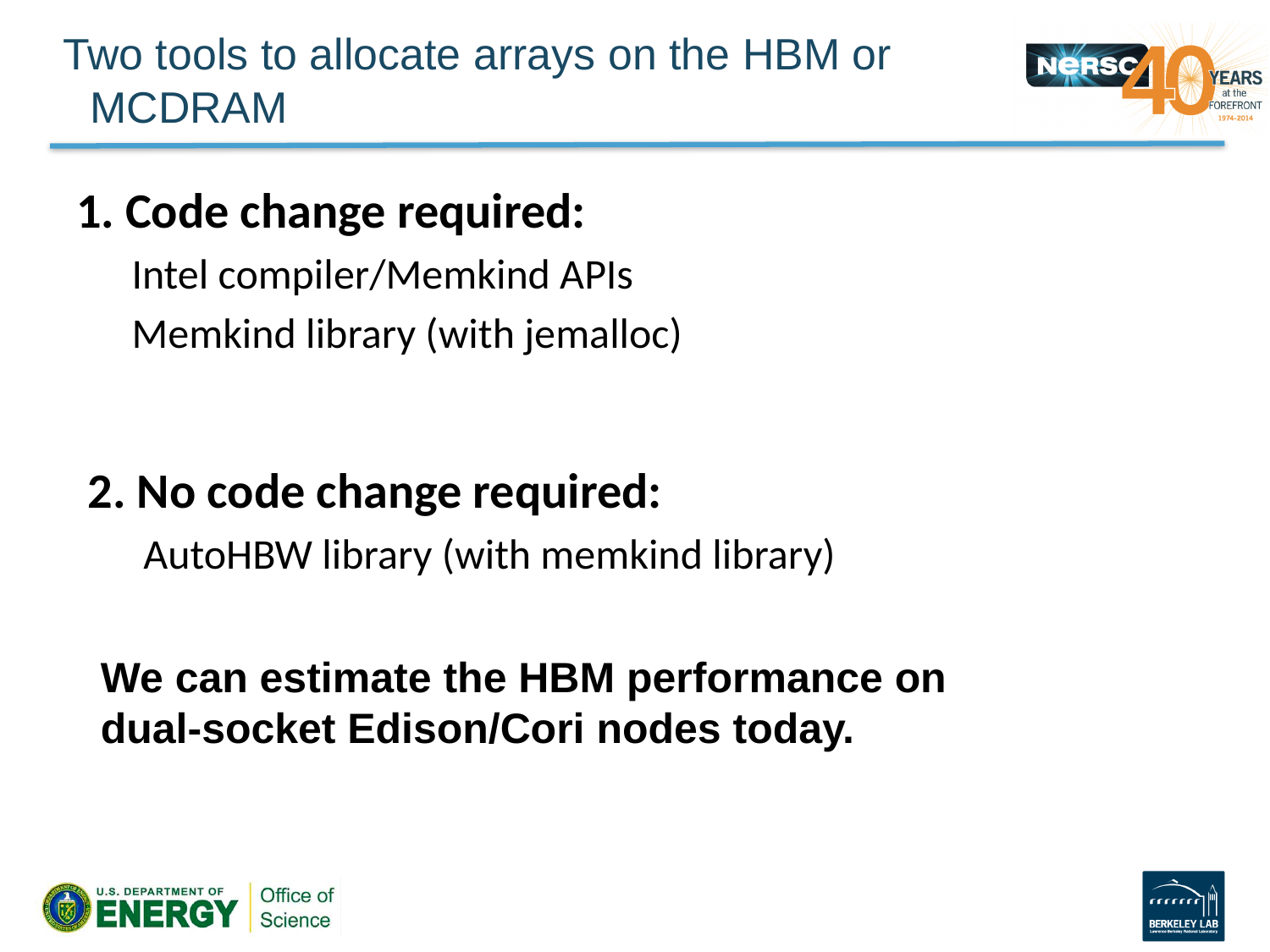

# Two tools to allocate arrays on the HBM or MCDRAM
1. Code change required:
Intel compiler/Memkind APIs
Memkind library (with jemalloc)
2. No code change required:
AutoHBW library (with memkind library)
We can estimate the HBM performance on dual-socket Edison/Cori nodes today.